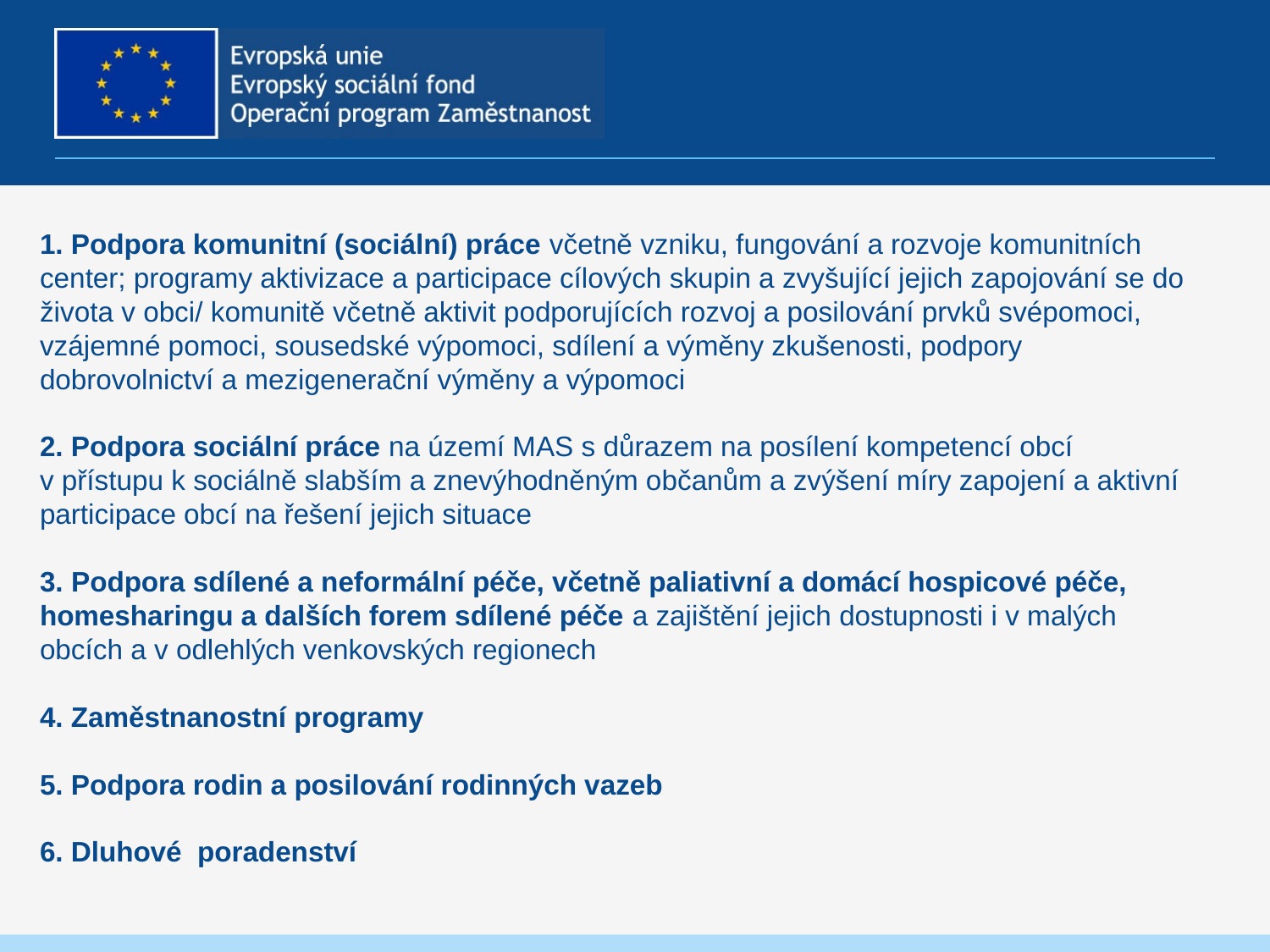

# 1. Podpora komunitní (sociální) práce včetně vzniku, fungování a rozvoje komunitních center; programy aktivizace a participace cílových skupin a zvyšující jejich zapojování se do života v obci/ komunitě včetně aktivit podporujících rozvoj a posilování prvků svépomoci, vzájemné pomoci, sousedské výpomoci, sdílení a výměny zkušenosti, podpory dobrovolnictví a mezigenerační výměny a výpomoci 2. Podpora sociální práce na území MAS s důrazem na posílení kompetencí obcí v přístupu k sociálně slabším a znevýhodněným občanům a zvýšení míry zapojení a aktivní participace obcí na řešení jejich situace 3. Podpora sdílené a neformální péče, včetně paliativní a domácí hospicové péče, homesharingu a dalších forem sdílené péče a zajištění jejich dostupnosti i v malých obcích a v odlehlých venkovských regionech 4. Zaměstnanostní programy 5. Podpora rodin a posilování rodinných vazeb 6. Dluhové  poradenství